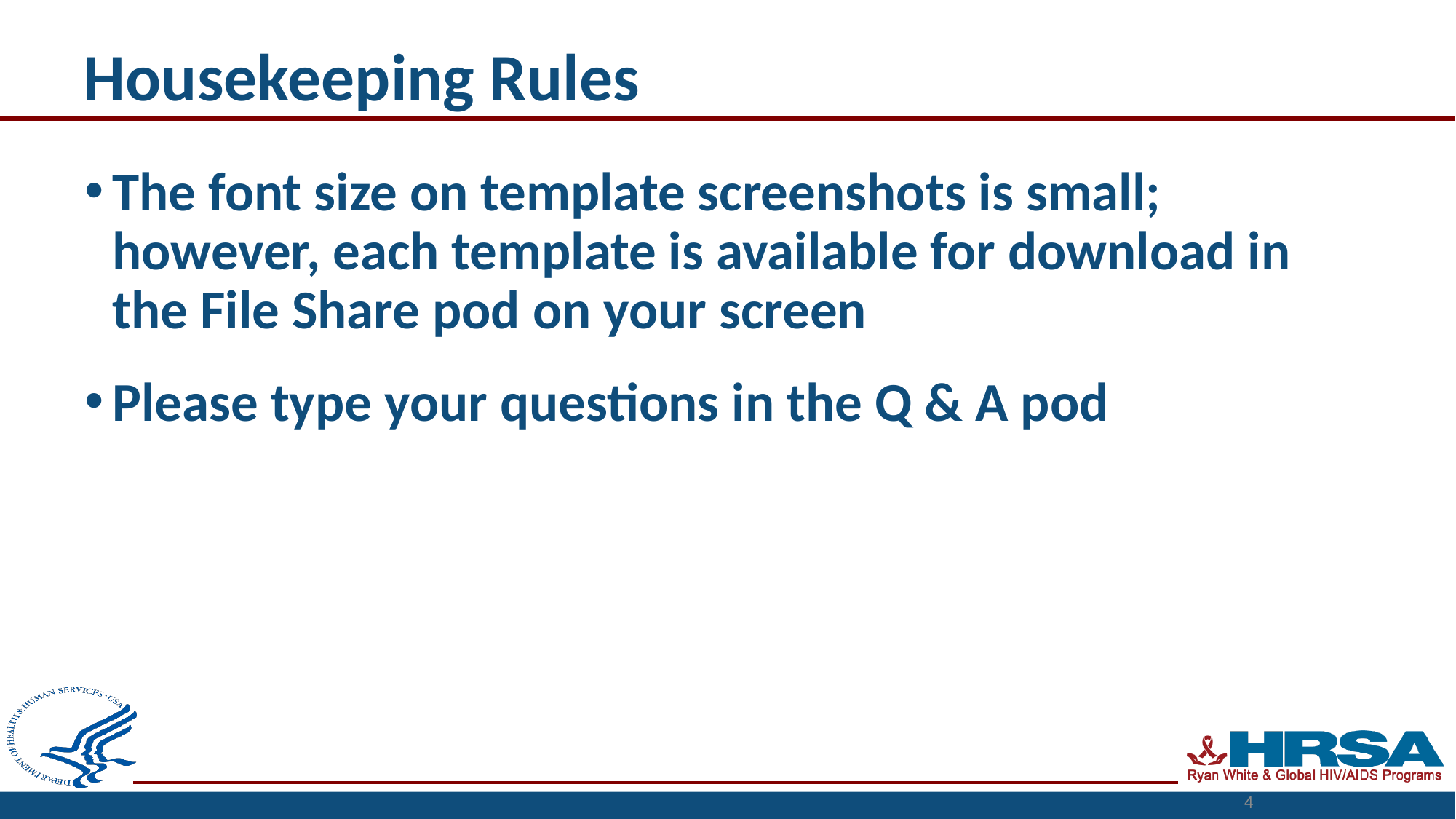

# Housekeeping Rules
The font size on template screenshots is small; however, each template is available for download in the File Share pod on your screen
Please type your questions in the Q & A pod

4